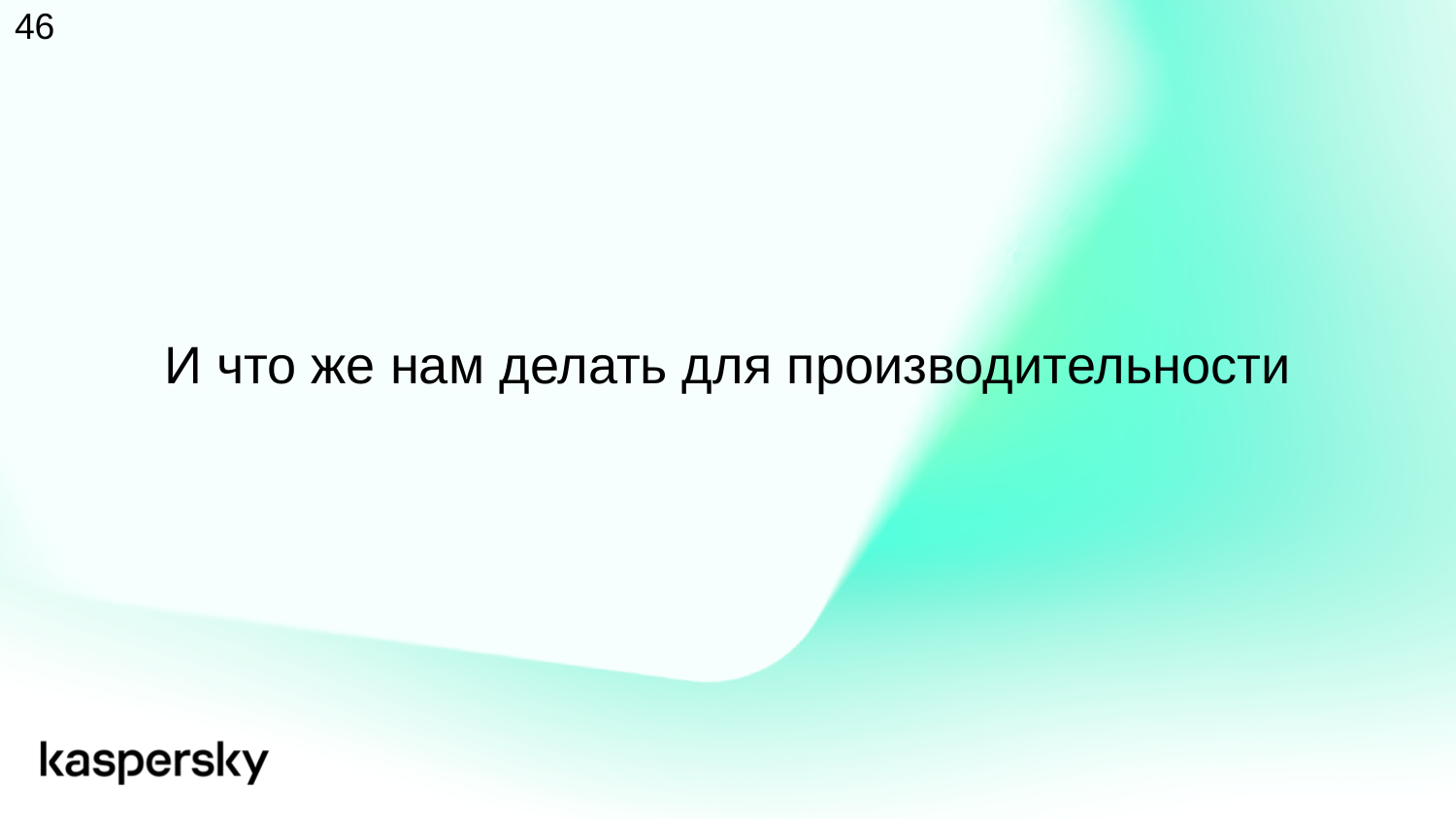

46
И что же нам делать для производительности